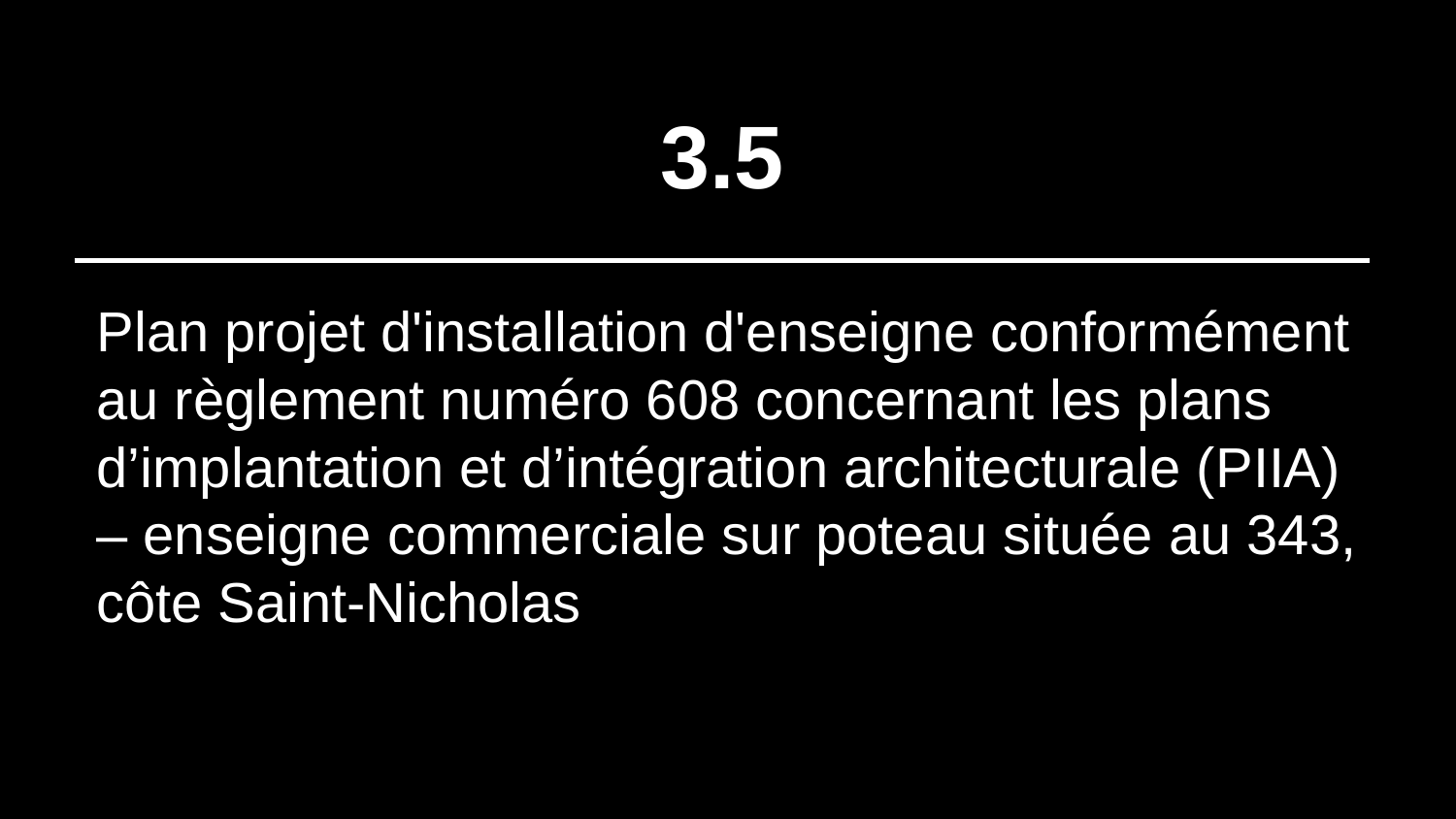

# 3.5
Plan projet d'installation d'enseigne conformément au règlement numéro 608 concernant les plans d’implantation et d’intégration architecturale (PIIA) – enseigne commerciale sur poteau située au 343, côte Saint-Nicholas